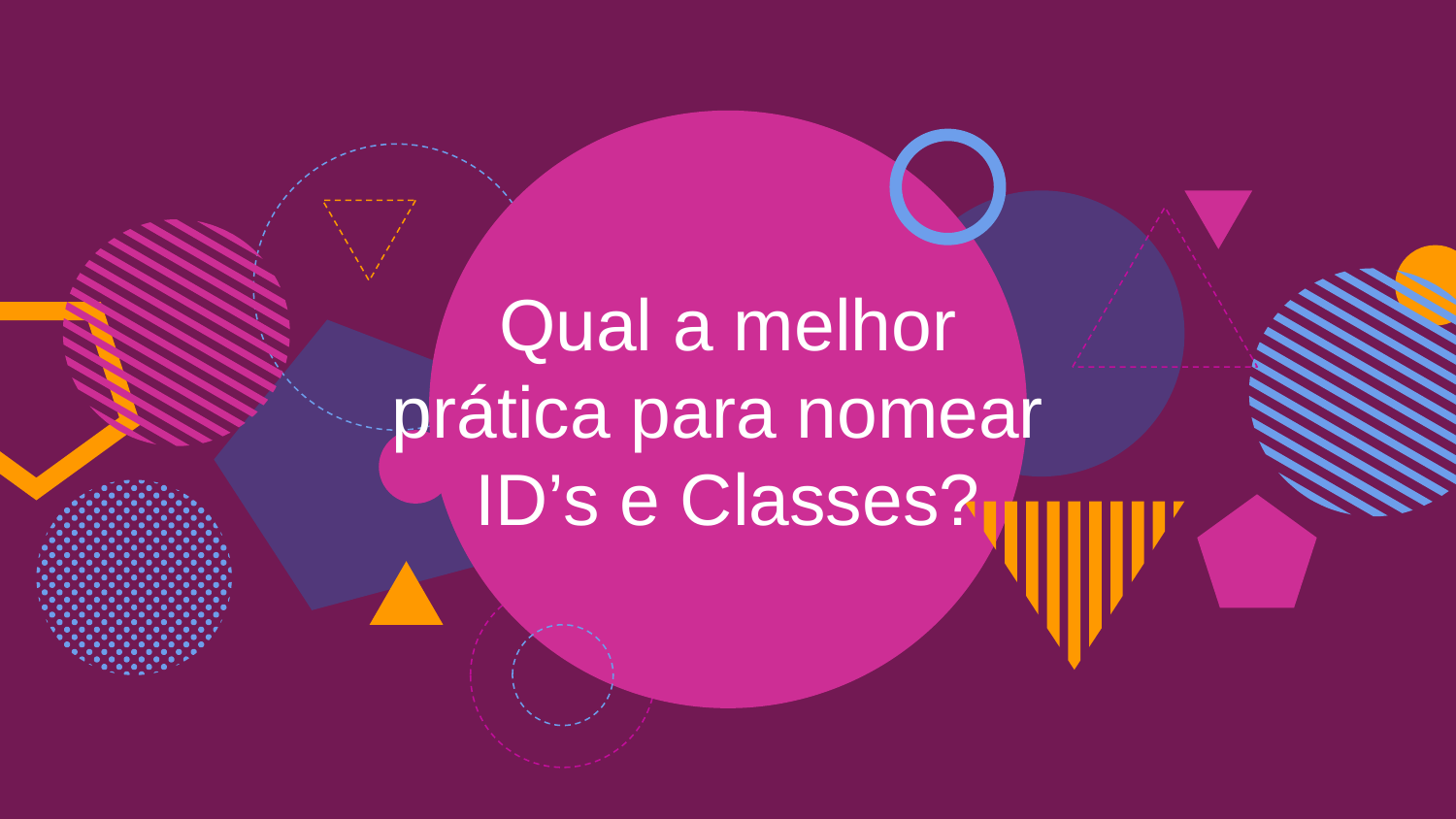

# Qual a melhor prática para nomear ID’s e Classes?